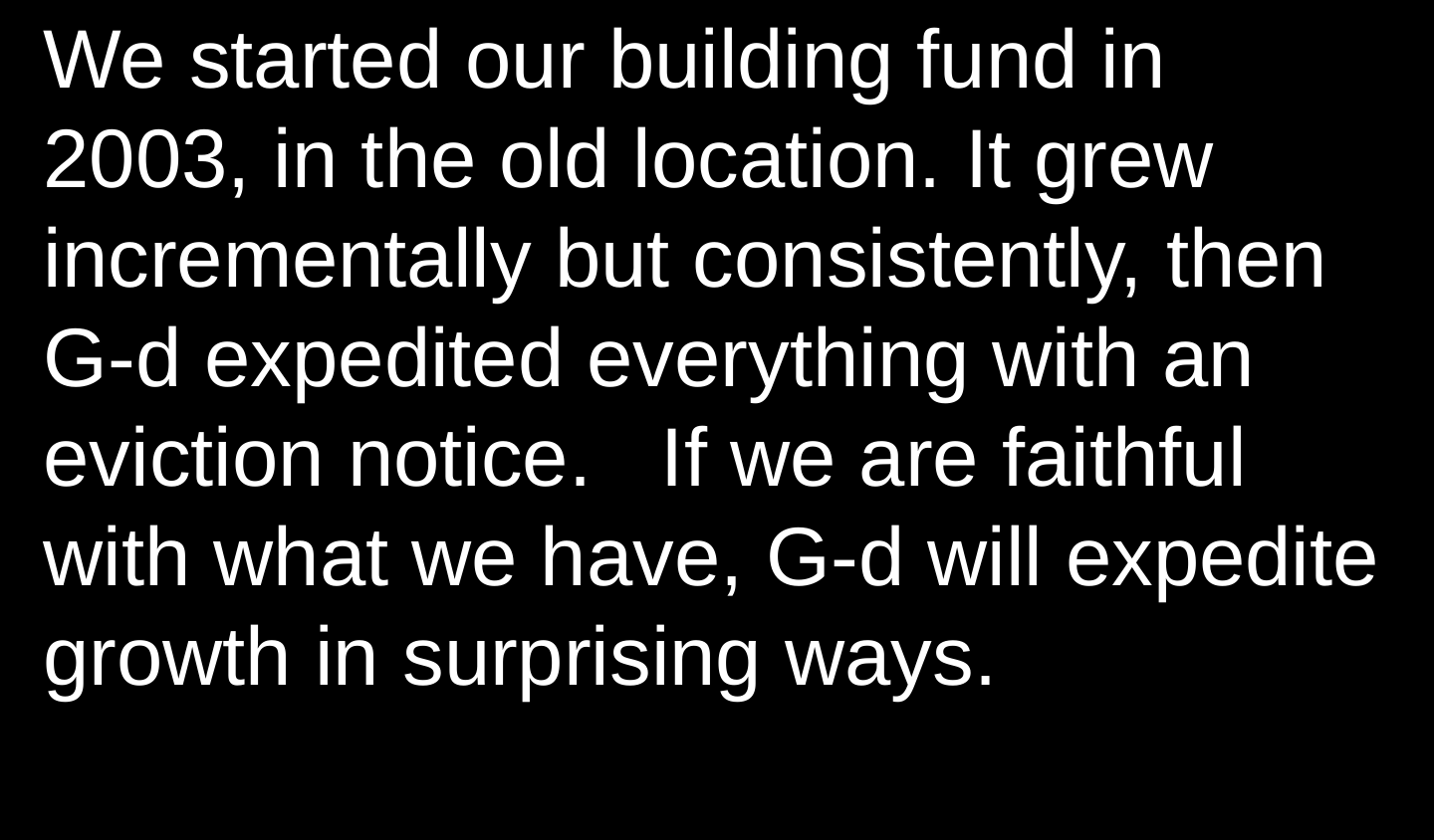

We started our building fund in 2003, in the old location. It grew incrementally but consistently, then G-d expedited everything with an eviction notice.   If we are faithful with what we have, G-d will expedite growth in surprising ways.